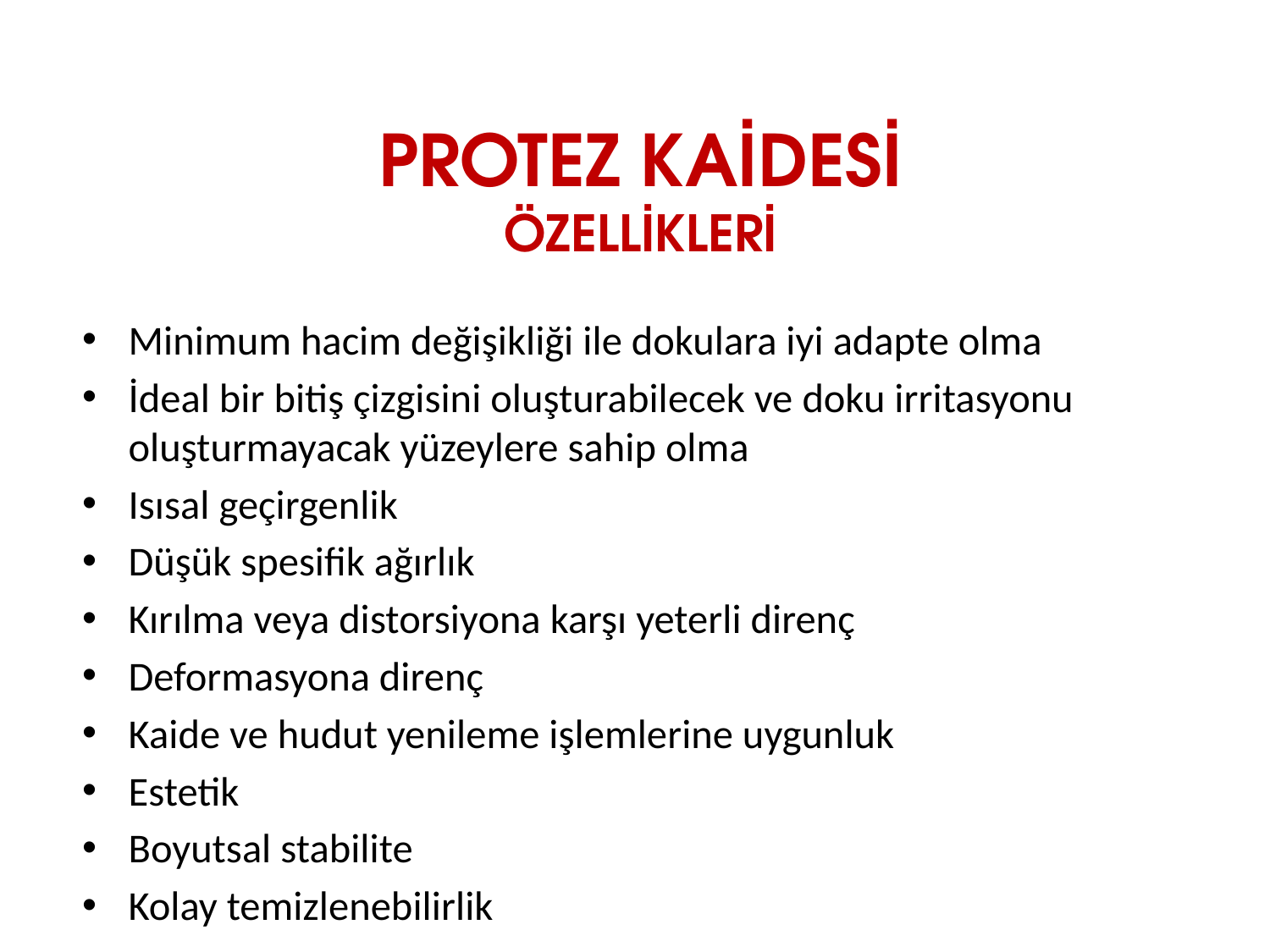

# PROTEZ KAİDESİ ÖZELLİKLERİ
Minimum hacim değişikliği ile dokulara iyi adapte olma
İdeal bir bitiş çizgisini oluşturabilecek ve doku irritasyonu oluşturmayacak yüzeylere sahip olma
Isısal geçirgenlik
Düşük spesifik ağırlık
Kırılma veya distorsiyona karşı yeterli direnç
Deformasyona direnç
Kaide ve hudut yenileme işlemlerine uygunluk
Estetik
Boyutsal stabilite
Kolay temizlenebilirlik